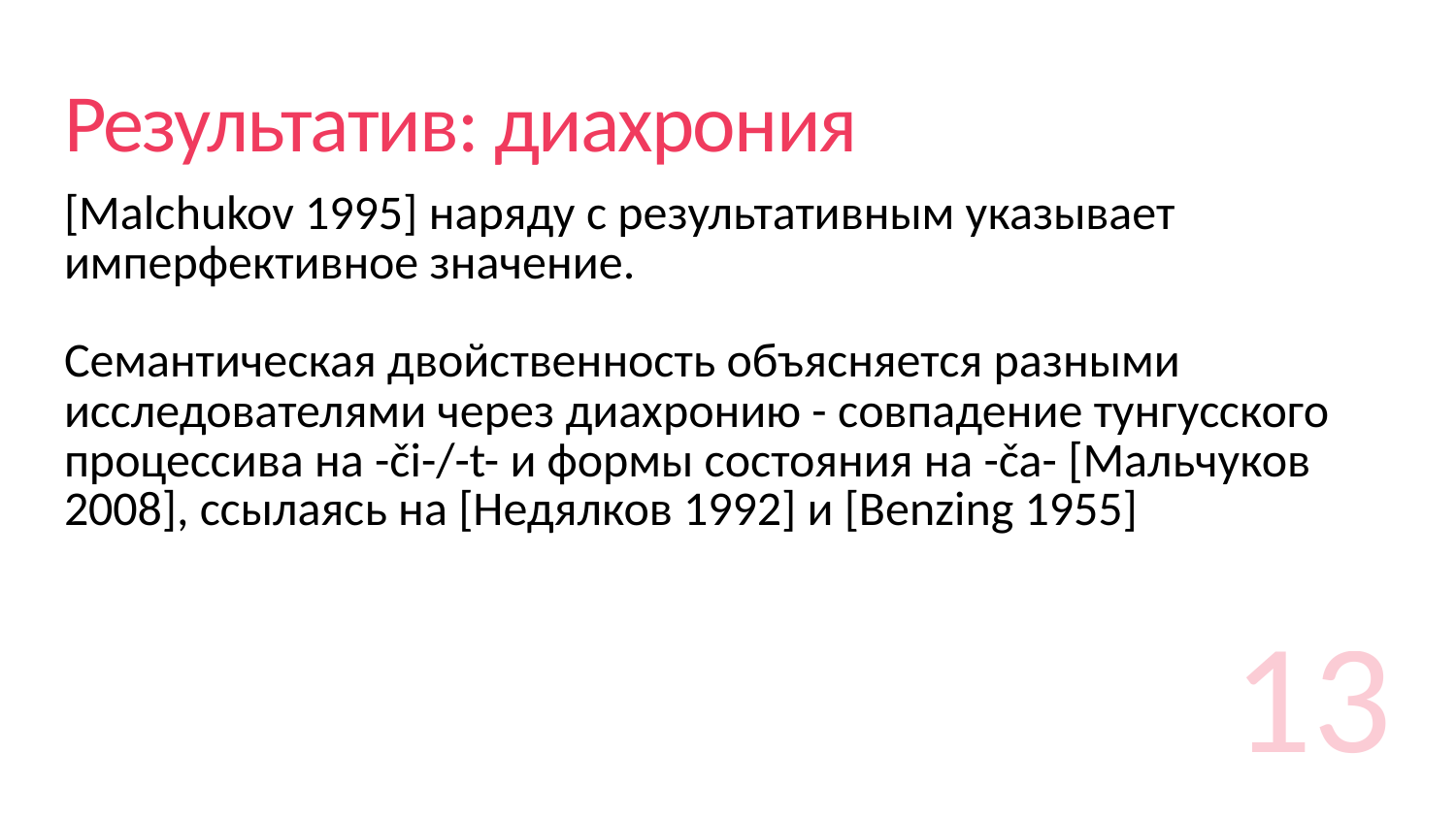

# Результатив: диахрония
[Malchukov 1995] наряду с результативным указывает имперфективное значение.

Семантическая двойственность объясняется разными исследователями через диахронию - совпадение тунгусского процессива на -či-/-t- и формы состояния на -ča- [Мальчуков 2008], ссылаясь на [Недялков 1992] и [Benzing 1955]

13